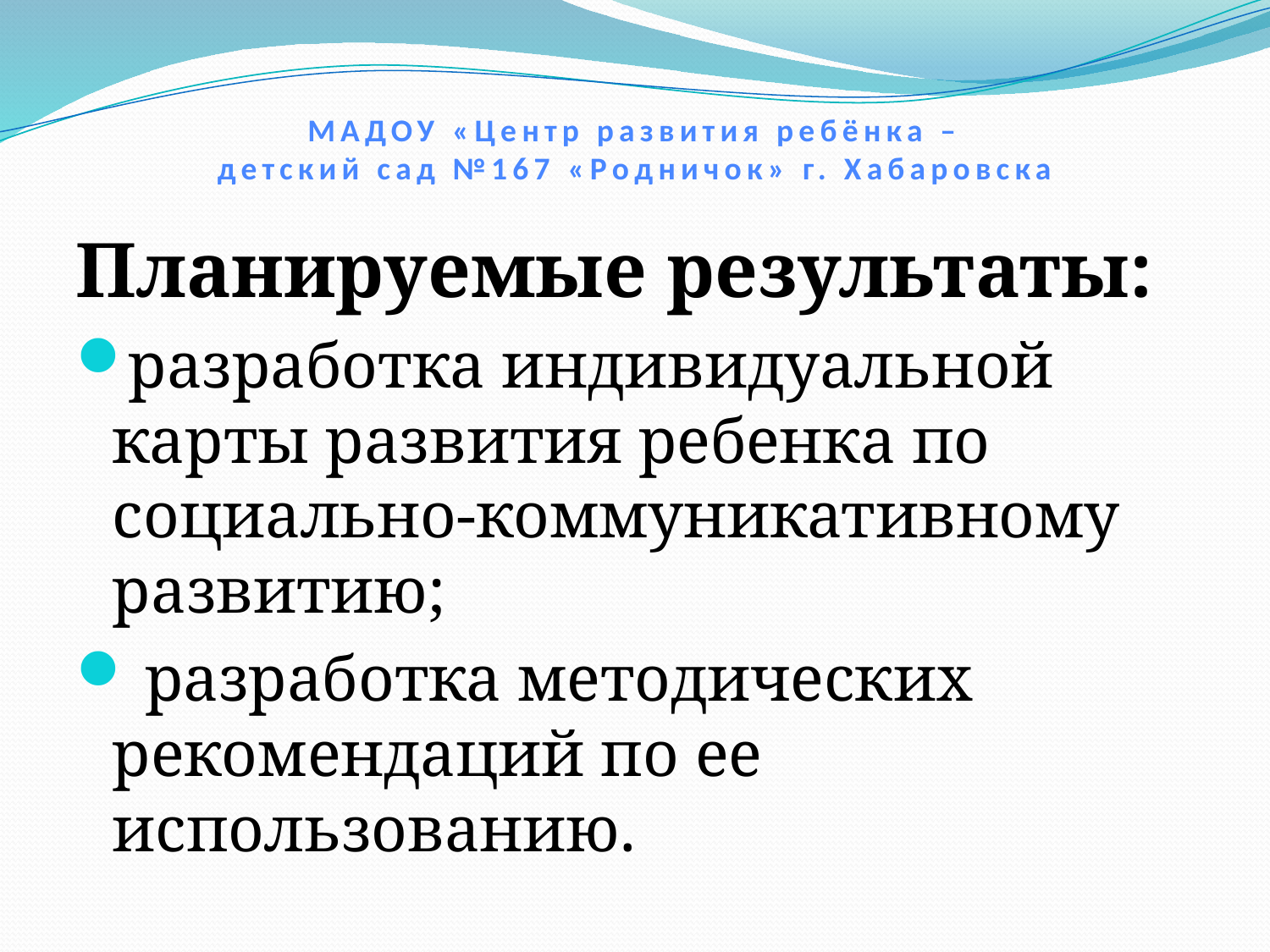

# МАДОУ «Центр развития ребёнка – детский сад №167 «Родничок» г. Хабаровска
Планируемые результаты:
разработка индивидуальной карты развития ребенка по социально-коммуникативному развитию;
 разработка методических рекомендаций по ее использованию.